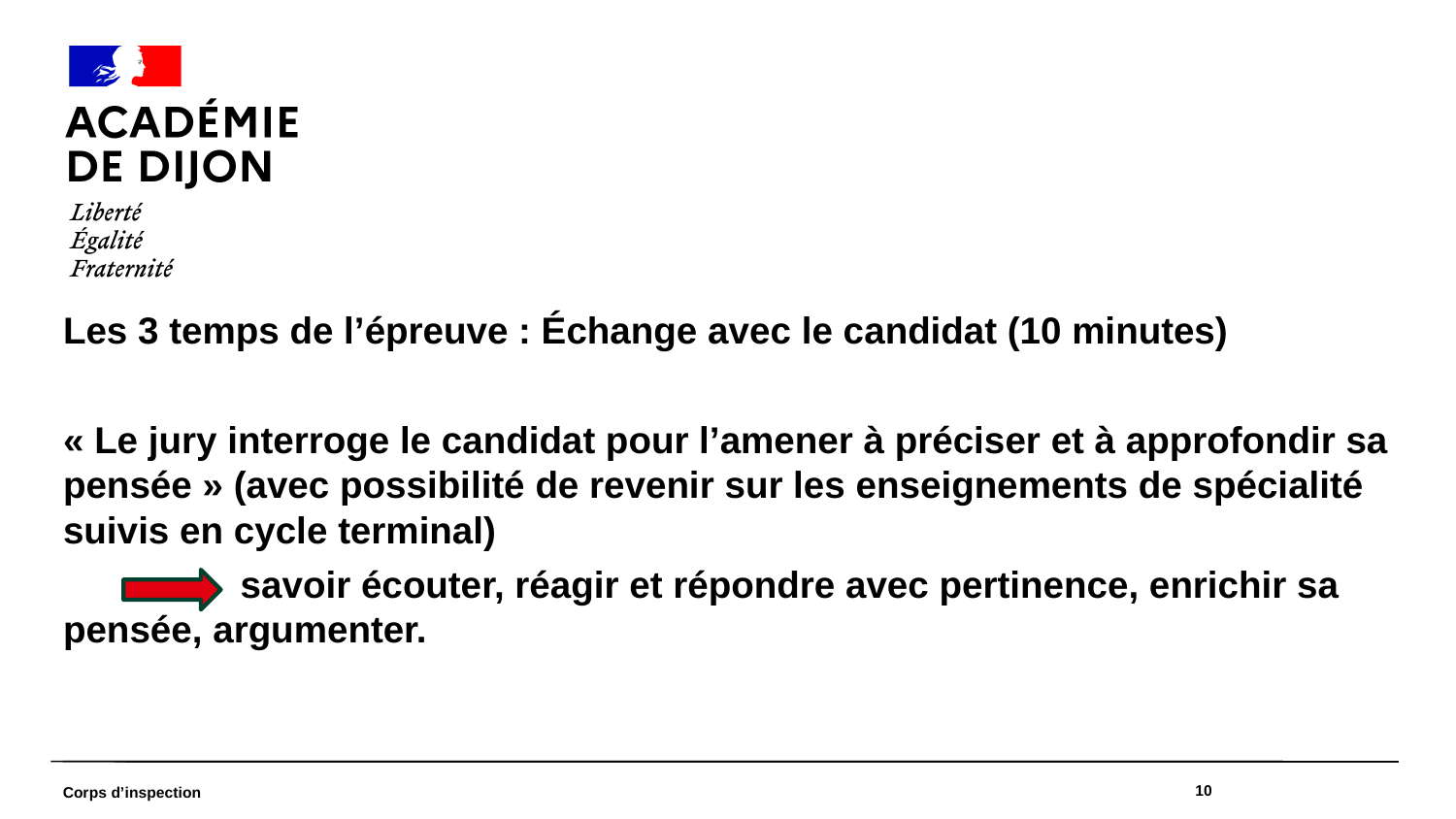

Les 3 temps de l’épreuve : Échange avec le candidat (10 minutes)

« Le jury interroge le candidat pour l’amener à préciser et à approfondir sa pensée » (avec possibilité de revenir sur les enseignements de spécialité suivis en cycle terminal)
                 savoir écouter, réagir et répondre avec pertinence, enrichir sa pensée, argumenter.

10

Corps d’inspection